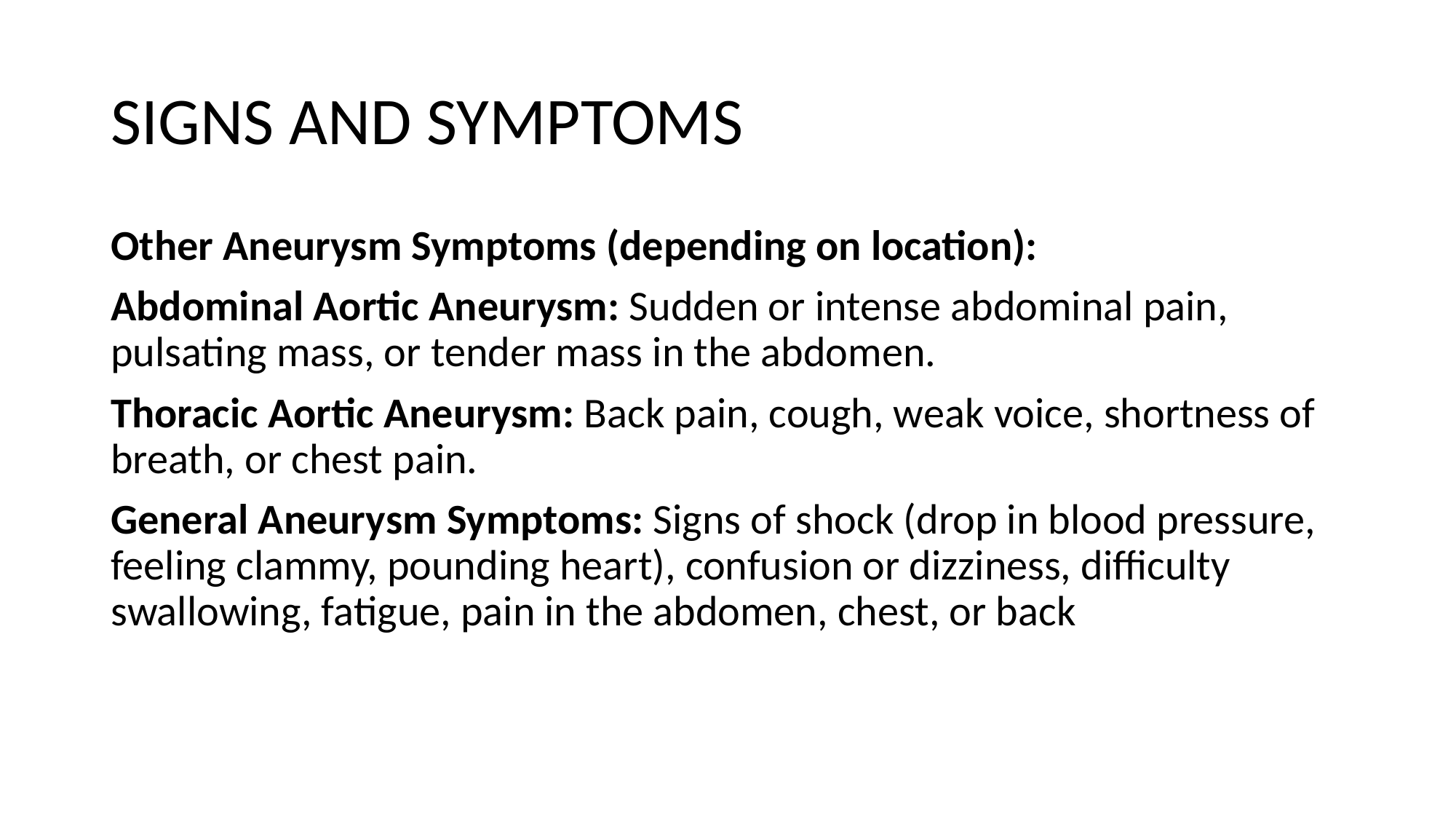

# SIGNS AND SYMPTOMS
Other Aneurysm Symptoms (depending on location):
Abdominal Aortic Aneurysm: Sudden or intense abdominal pain, pulsating mass, or tender mass in the abdomen.
Thoracic Aortic Aneurysm: Back pain, cough, weak voice, shortness of breath, or chest pain.
General Aneurysm Symptoms: Signs of shock (drop in blood pressure, feeling clammy, pounding heart), confusion or dizziness, difficulty swallowing, fatigue, pain in the abdomen, chest, or back